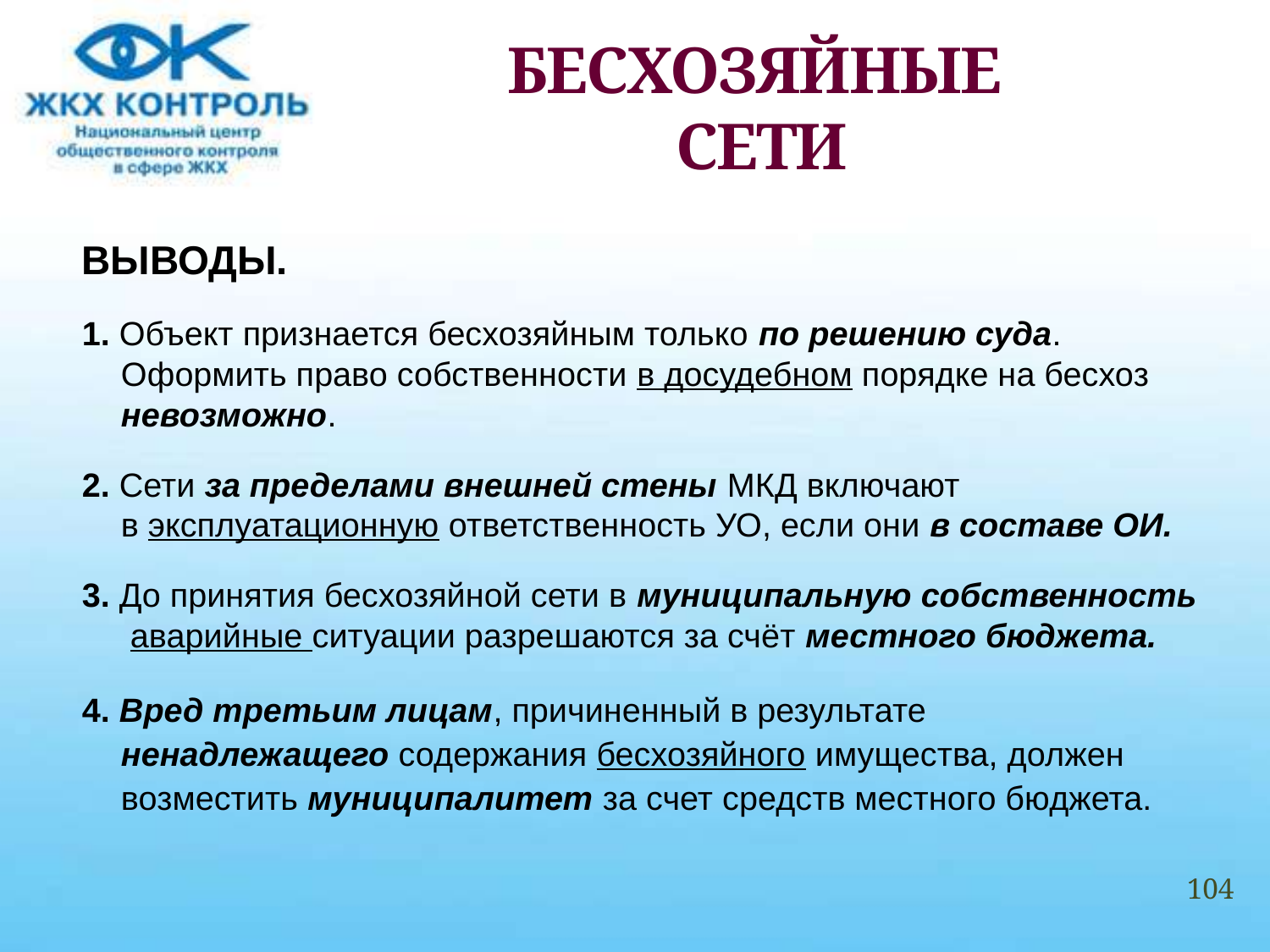

# БЕСХОЗЯЙНЫЕ СЕТИ
ВЫВОДЫ.
1. Объект признается бесхозяйным только по решению суда. Оформить право собственности в досудебном порядке на бесхоз невозможно.
2. Сети за пределами внешней стены МКД включают в эксплуатационную ответственность УО, если они в составе ОИ.
3. До принятия бесхозяйной сети в муниципальную собственность  аварийные ситуации разрешаются за счёт местного бюджета.
4. Вред третьим лицам, причиненный в результате ненадлежащего содержания бесхозяйного имущества, должен возместить муниципалитет за счет средств местного бюджета.

104